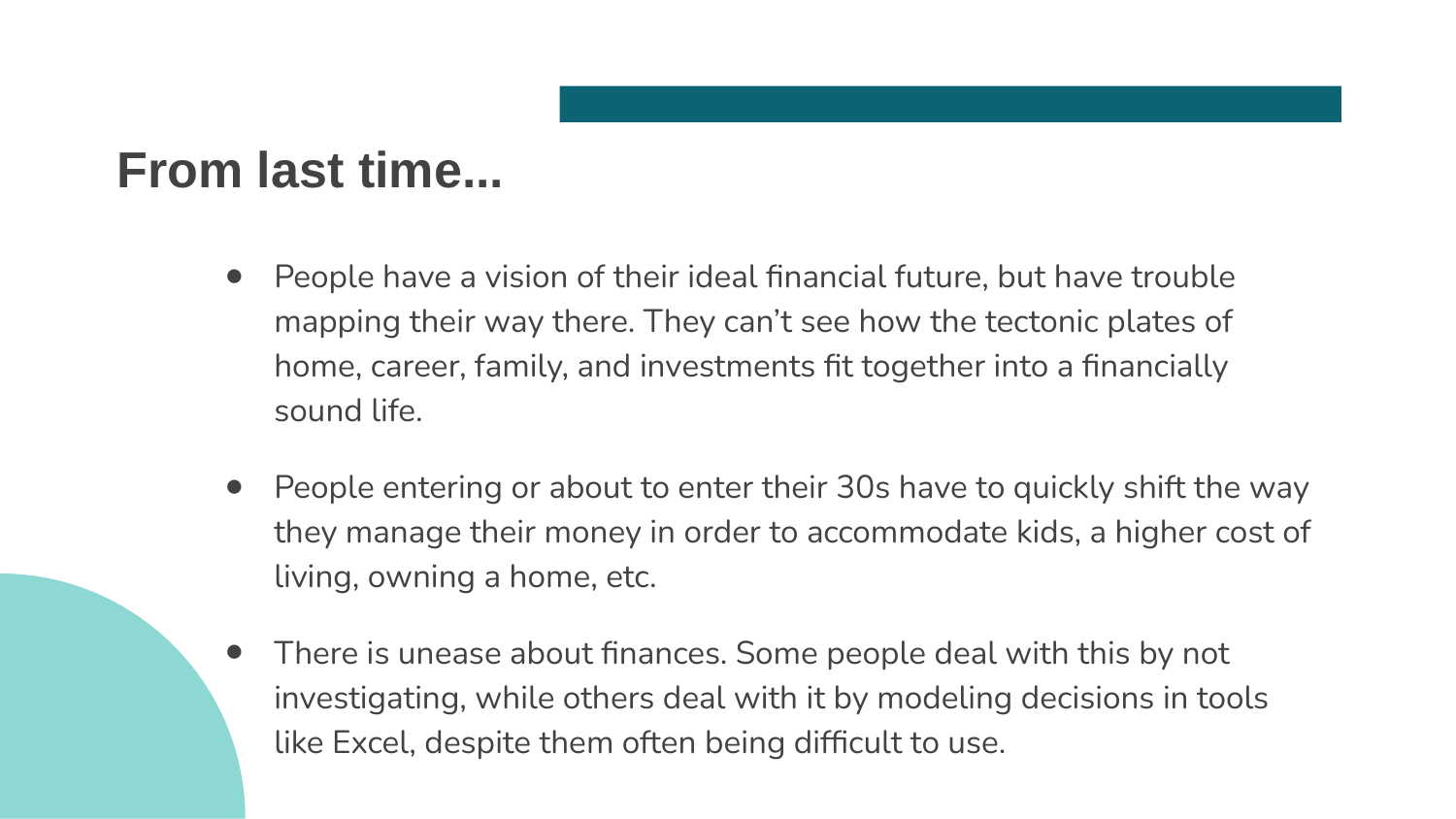

# From last time...
People have a vision of their ideal financial future, but have trouble mapping their way there. They can’t see how the tectonic plates of home, career, family, and investments fit together into a financially sound life.
People entering or about to enter their 30s have to quickly shift the way they manage their money in order to accommodate kids, a higher cost of living, owning a home, etc.
There is unease about finances. Some people deal with this by not investigating, while others deal with it by modeling decisions in tools like Excel, despite them often being difficult to use.